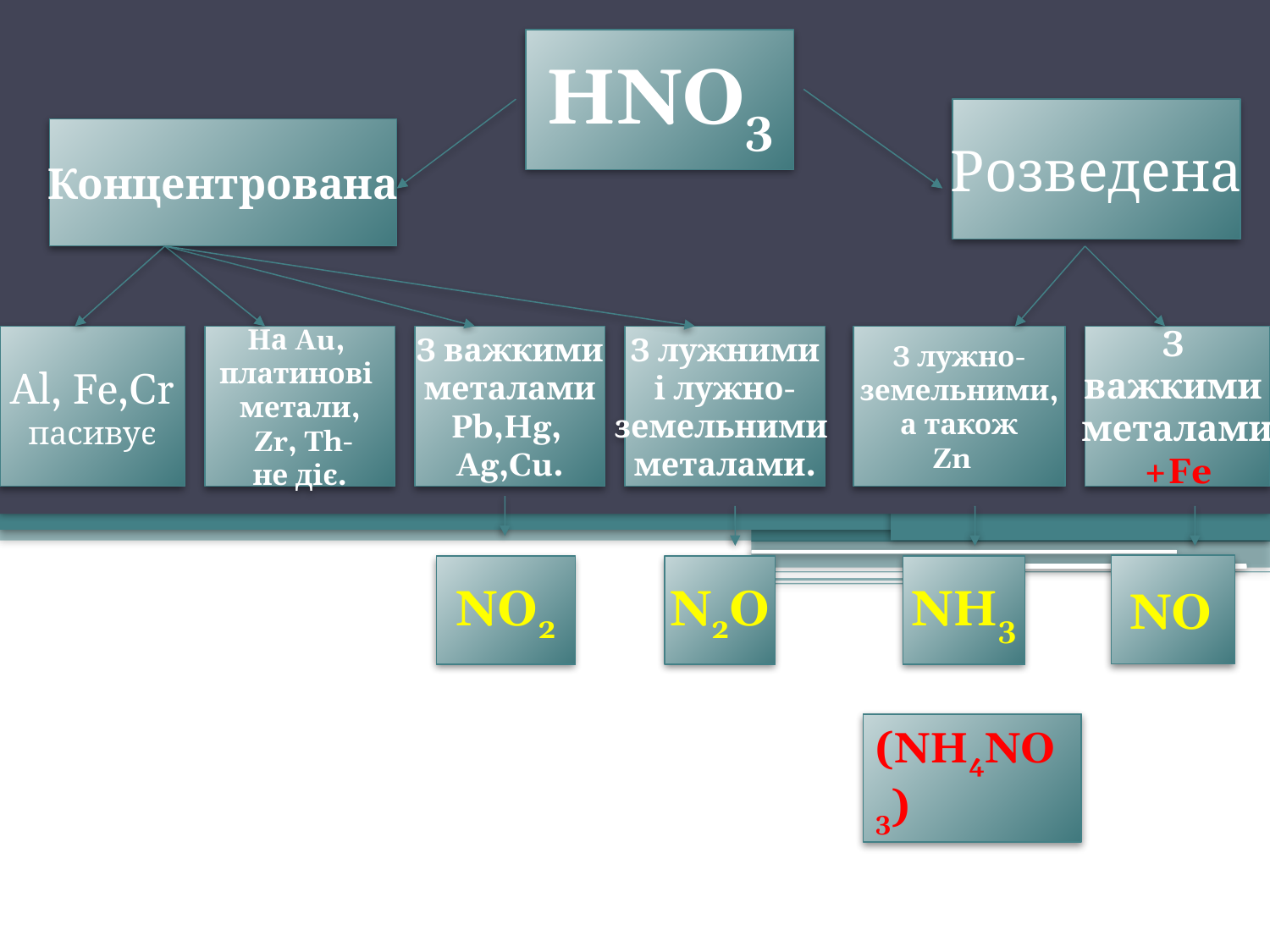

HNO3

Розведена
Концентрована

Al, Fe,Cr
пасивує
На Au,
платинові
метали,
 Zr, Th-
не діє.
З важкими
металами
Pb,Hg,
Ag,Cu.
З лужними
і лужно-
земельними
металами.
З лужно-
земельними,
а також
Zn
З
важкими
металами
+Fe

 NO
NO2
N2O
NH3
(NH4NO3)